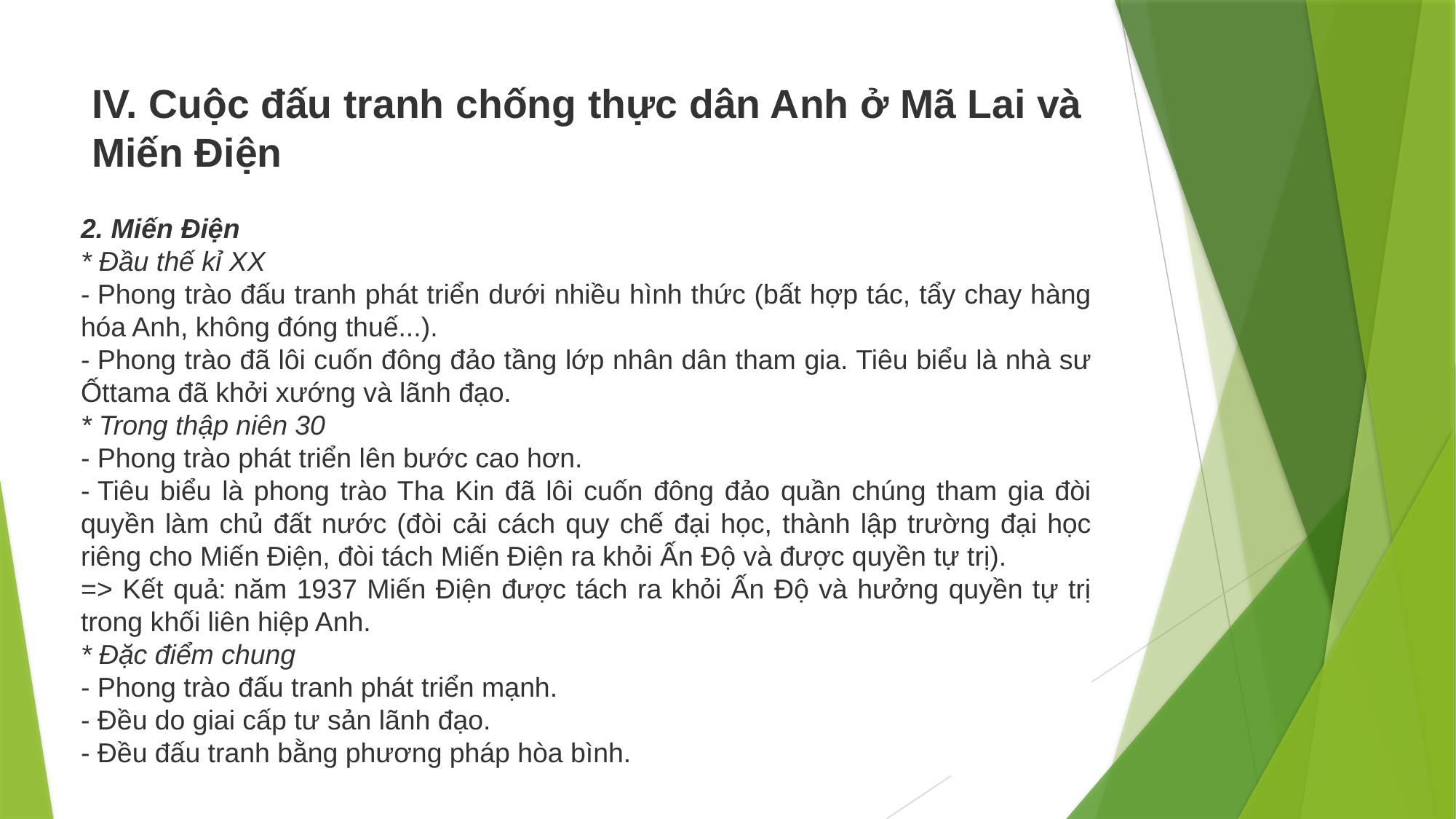

# IV. Cuộc đấu tranh chống thực dân Anh ở Mã Lai và Miến Điện
2. Miến Điện
* Đầu thế kỉ XX
- Phong trào đấu tranh phát triển dưới nhiều hình thức (bất hợp tác, tẩy chay hàng hóa Anh, không đóng thuế...).
- Phong trào đã lôi cuốn đông đảo tầng lớp nhân dân tham gia. Tiêu biểu là nhà sư Ốttama đã khởi xướng và lãnh đạo.
* Trong thập niên 30
- Phong trào phát triển lên bước cao hơn.
- Tiêu biểu là phong trào Tha Kin đã lôi cuốn đông đảo quần chúng tham gia đòi quyền làm chủ đất nước (đòi cải cách quy chế đại học, thành lập trường đại học riêng cho Miến Điện, đòi tách Miến Điện ra khỏi Ấn Độ và được quyền tự trị).
=> Kết quả: năm 1937 Miến Điện được tách ra khỏi Ấn Độ và hưởng quyền tự trị trong khối liên hiệp Anh.
* Đặc điểm chung
- Phong trào đấu tranh phát triển mạnh.
- Đều do giai cấp tư sản lãnh đạo.
- Đều đấu tranh bằng phương pháp hòa bình.